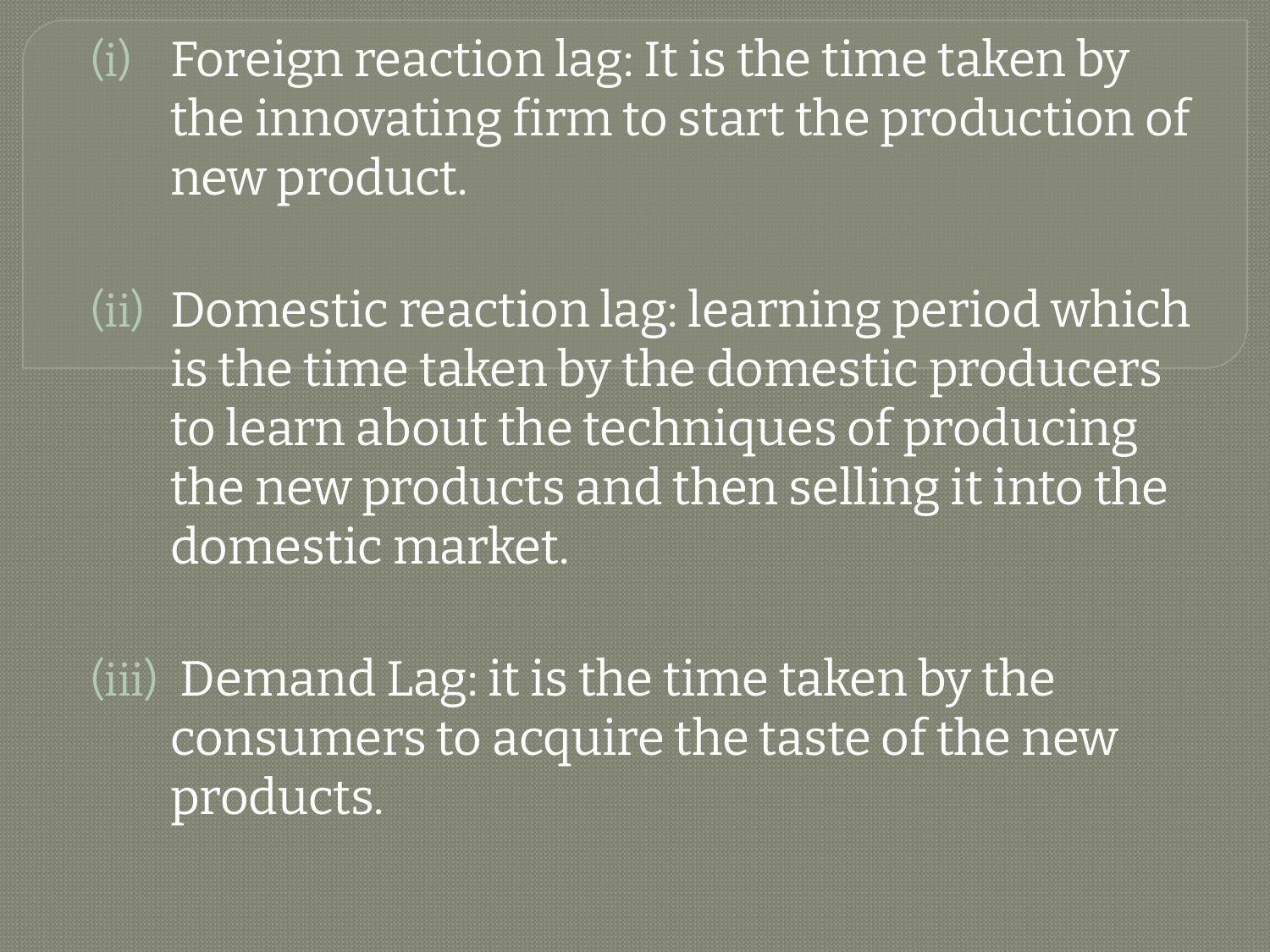

Foreign reaction lag: It is the time taken by the innovating firm to start the production of new product.

Domestic reaction lag: learning period which is the time taken by the domestic producers to learn about the techniques of producing the new products and then selling it into the domestic market.

 Demand Lag: it is the time taken by the consumers to acquire the taste of the new products.